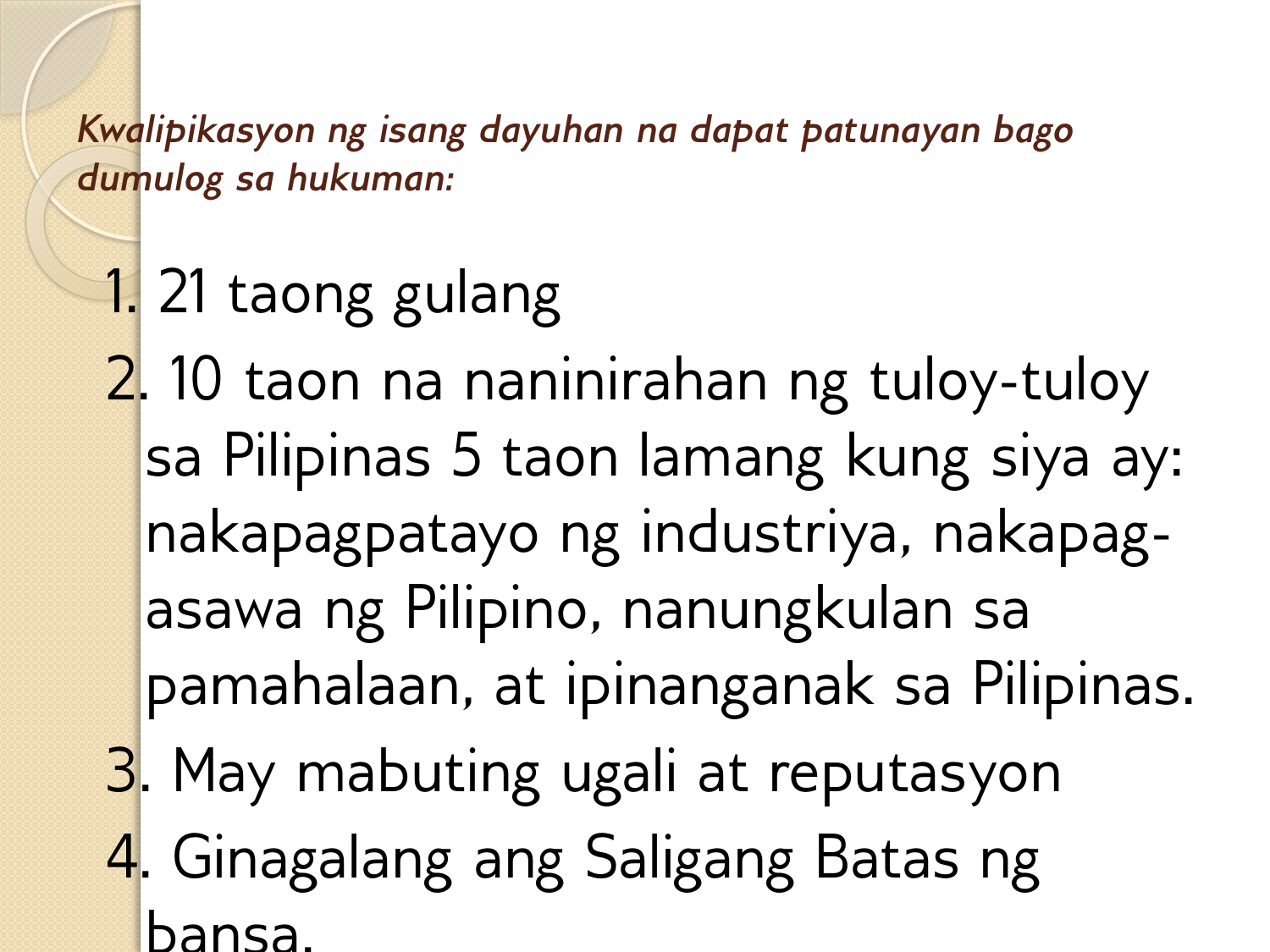

# Kwalipikasyon ng isang dayuhan na dapat patunayan bago dumulog sa hukuman:
1. 21 taong gulang
2. 10 taon na naninirahan ng tuloy-tuloy sa Pilipinas 5 taon lamang kung siya ay: nakapagpatayo ng industriya, nakapag-asawa ng Pilipino, nanungkulan sa pamahalaan, at ipinanganak sa Pilipinas.
3. May mabuting ugali at reputasyon
4. Ginagalang ang Saligang Batas ng bansa.